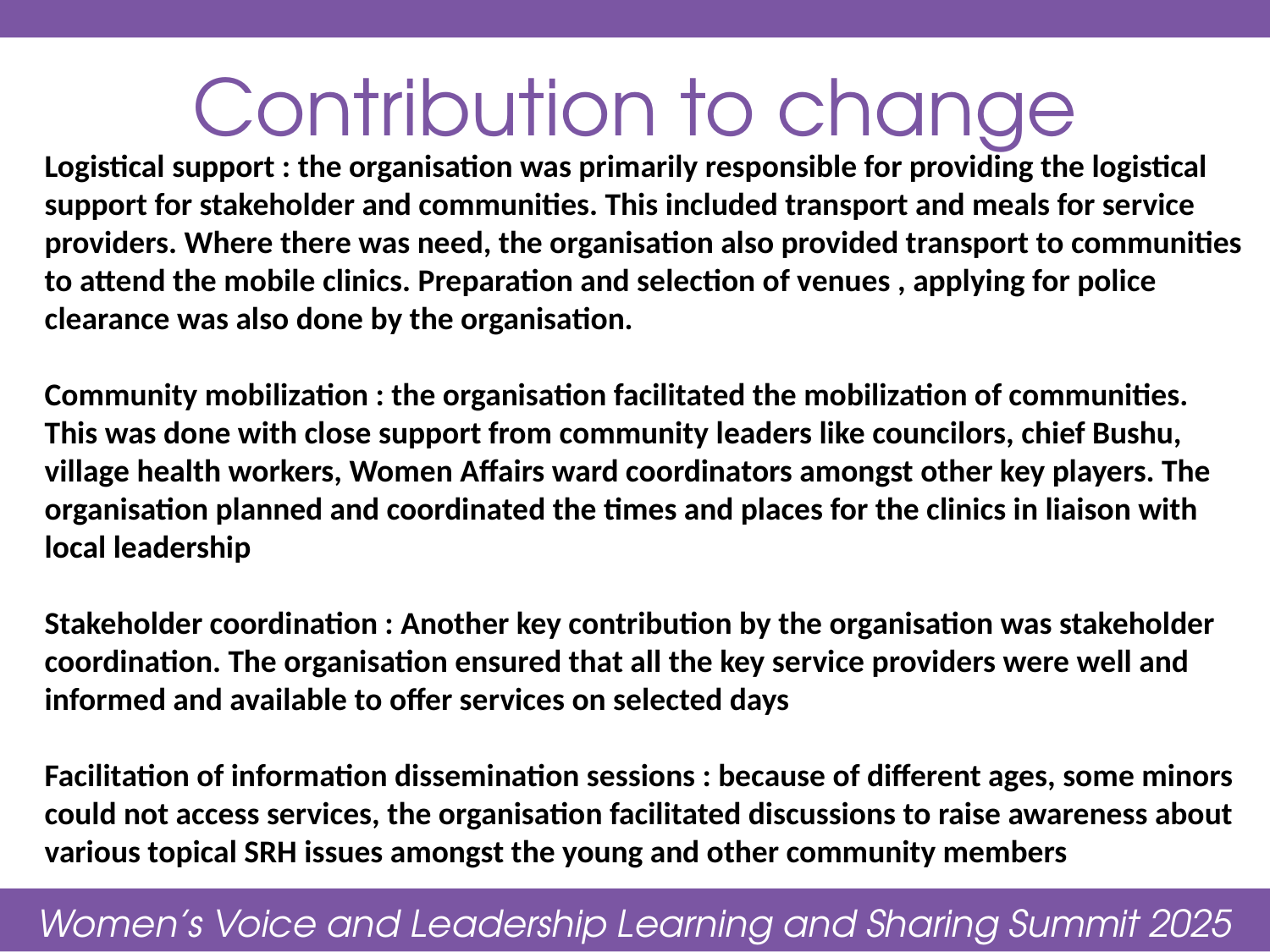

Women’s Voice and Leadership Learning and Sharing Summit 2025
# Contribution to change
Logistical support : the organisation was primarily responsible for providing the logistical support for stakeholder and communities. This included transport and meals for service providers. Where there was need, the organisation also provided transport to communities to attend the mobile clinics. Preparation and selection of venues , applying for police clearance was also done by the organisation.

Community mobilization : the organisation facilitated the mobilization of communities. This was done with close support from community leaders like councilors, chief Bushu, village health workers, Women Affairs ward coordinators amongst other key players. The organisation planned and coordinated the times and places for the clinics in liaison with local leadership

Stakeholder coordination : Another key contribution by the organisation was stakeholder coordination. The organisation ensured that all the key service providers were well and informed and available to offer services on selected days

Facilitation of information dissemination sessions : because of different ages, some minors could not access services, the organisation facilitated discussions to raise awareness about various topical SRH issues amongst the young and other community members